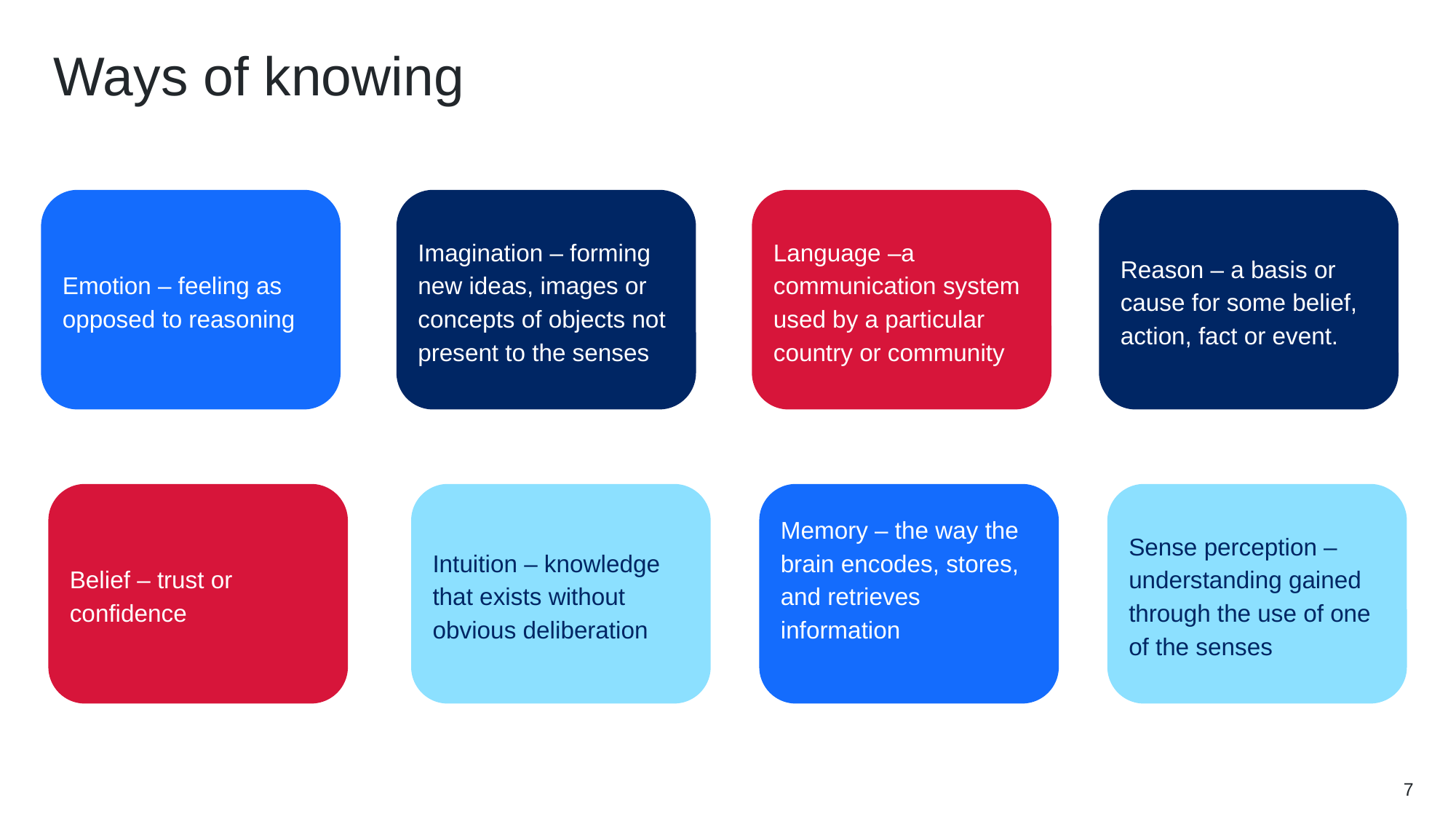

Ways of knowing
Emotion – feeling as opposed to reasoning
Imagination – forming new ideas, images or concepts of objects not present to the senses
Language –a communication system used by a particular country or community
Reason – a basis or cause for some belief, action, fact or event.
Belief – trust or confidence
Intuition – knowledge that exists without obvious deliberation
Memory – the way the brain encodes, stores, and retrieves information

Sense perception – understanding gained through the use of one of the senses
7